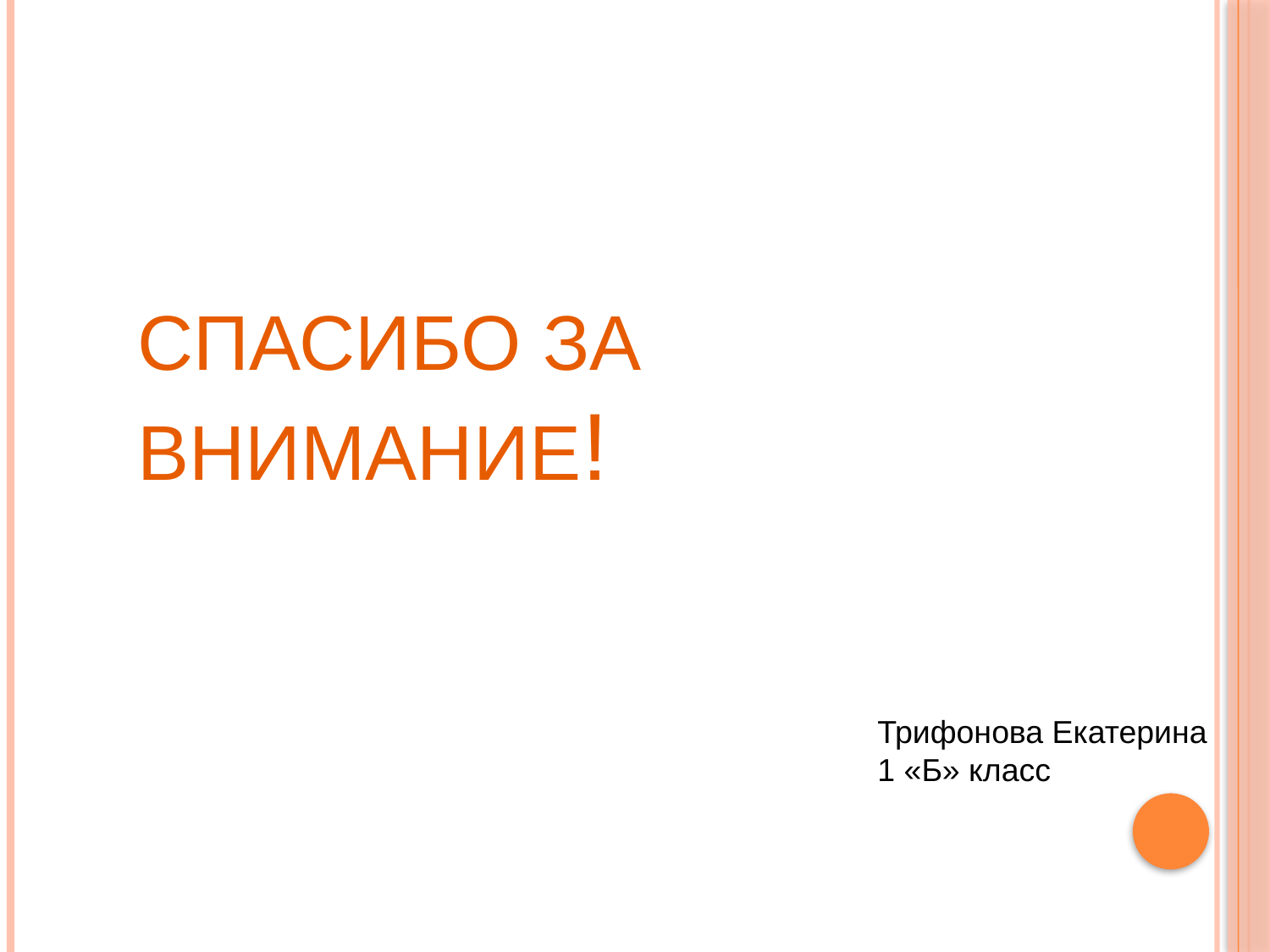

# Спасибо за внимание!
Трифонова Екатерина
1 «Б» класс